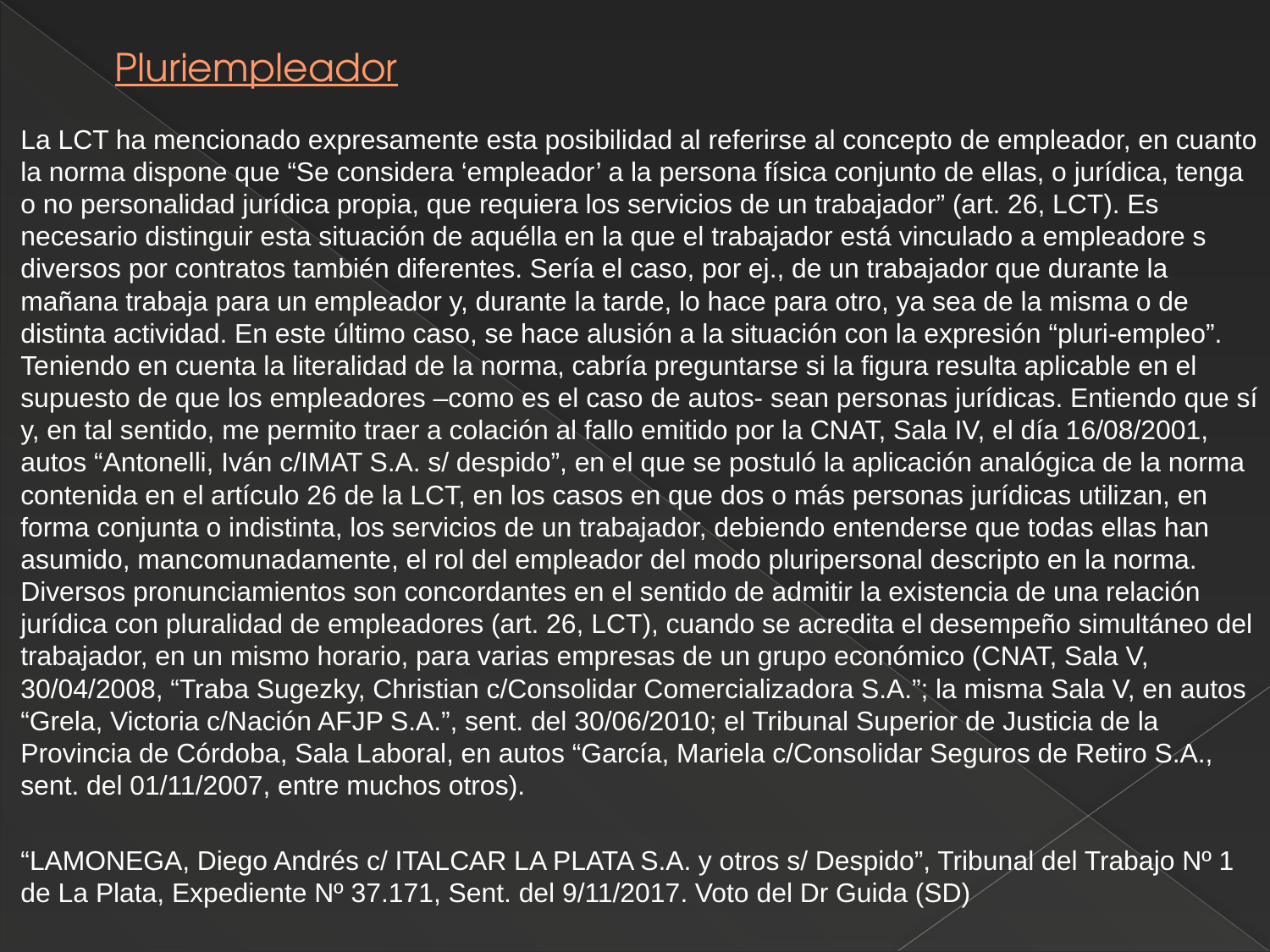

# Pluriempleador
La LCT ha mencionado expresamente esta posibilidad al referirse al concepto de empleador, en cuanto la norma dispone que “Se considera ‘empleador’ a la persona física conjunto de ellas, o jurídica, tenga o no personalidad jurídica propia, que requiera los servicios de un trabajador” (art. 26, LCT). Es necesario distinguir esta situación de aquélla en la que el trabajador está vinculado a empleadore s diversos por contratos también diferentes. Sería el caso, por ej., de un trabajador que durante la mañana trabaja para un empleador y, durante la tarde, lo hace para otro, ya sea de la misma o de distinta actividad. En este último caso, se hace alusión a la situación con la expresión “pluri-empleo”. Teniendo en cuenta la literalidad de la norma, cabría preguntarse si la figura resulta aplicable en el supuesto de que los empleadores –como es el caso de autos- sean personas jurídicas. Entiendo que sí y, en tal sentido, me permito traer a colación al fallo emitido por la CNAT, Sala IV, el día 16/08/2001, autos “Antonelli, Iván c/IMAT S.A. s/ despido”, en el que se postuló la aplicación analógica de la norma contenida en el artículo 26 de la LCT, en los casos en que dos o más personas jurídicas utilizan, en forma conjunta o indistinta, los servicios de un trabajador, debiendo entenderse que todas ellas han asumido, mancomunadamente, el rol del empleador del modo pluripersonal descripto en la norma. Diversos pronunciamientos son concordantes en el sentido de admitir la existencia de una relación jurídica con pluralidad de empleadores (art. 26, LCT), cuando se acredita el desempeño simultáneo del trabajador, en un mismo horario, para varias empresas de un grupo económico (CNAT, Sala V, 30/04/2008, “Traba Sugezky, Christian c/Consolidar Comercializadora S.A.”; la misma Sala V, en autos “Grela, Victoria c/Nación AFJP S.A.”, sent. del 30/06/2010; el Tribunal Superior de Justicia de la Provincia de Córdoba, Sala Laboral, en autos “García, Mariela c/Consolidar Seguros de Retiro S.A., sent. del 01/11/2007, entre muchos otros).

“LAMONEGA, Diego Andrés c/ ITALCAR LA PLATA S.A. y otros s/ Despido”, Tribunal del Trabajo Nº 1 de La Plata, Expediente Nº 37.171, Sent. del 9/11/2017. Voto del Dr Guida (SD)